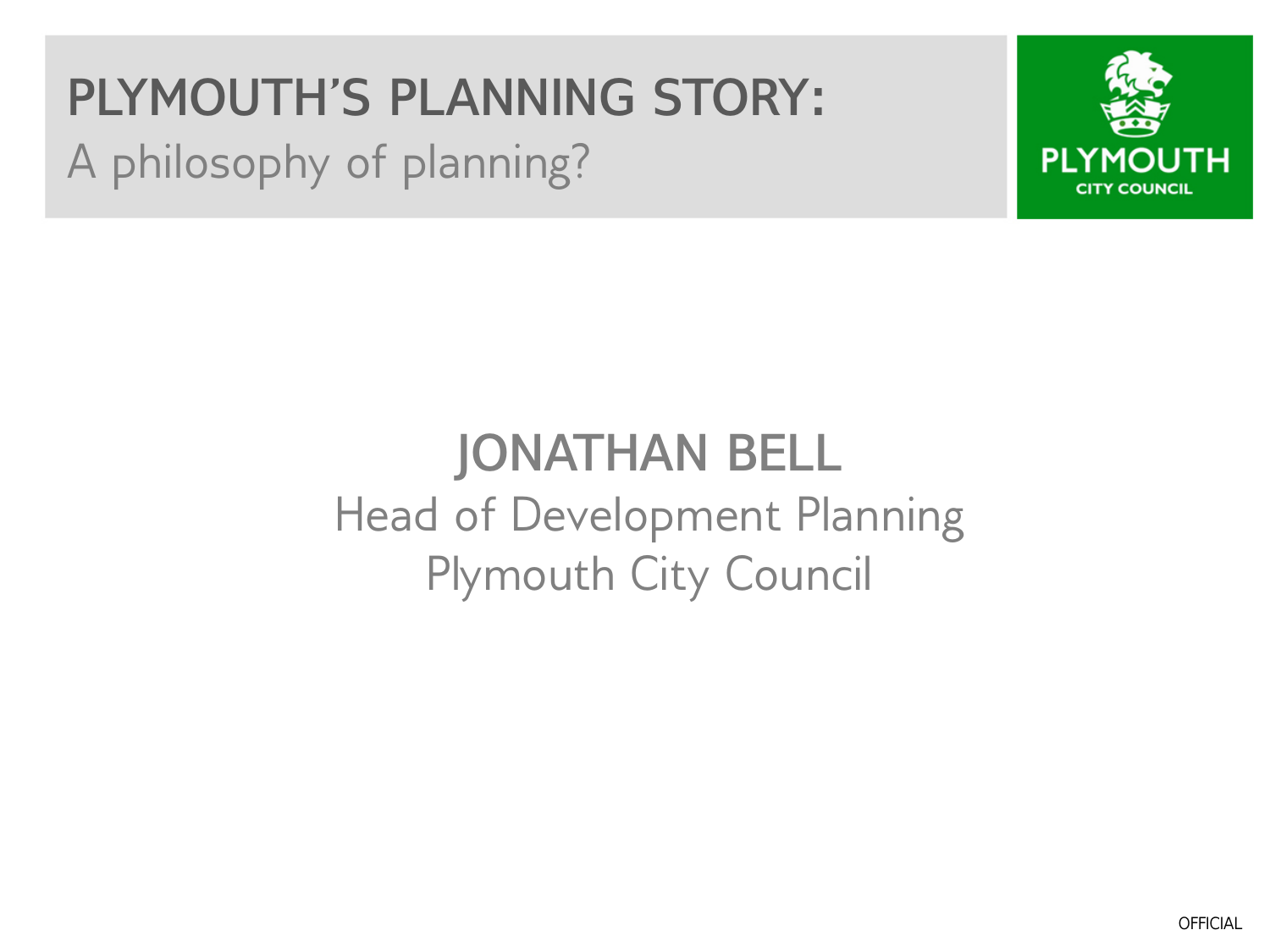

PLYMOUTH’S PLANNING STORY:
A philosophy of planning?
JONATHAN BELL
Head of Development Planning
Plymouth City Council